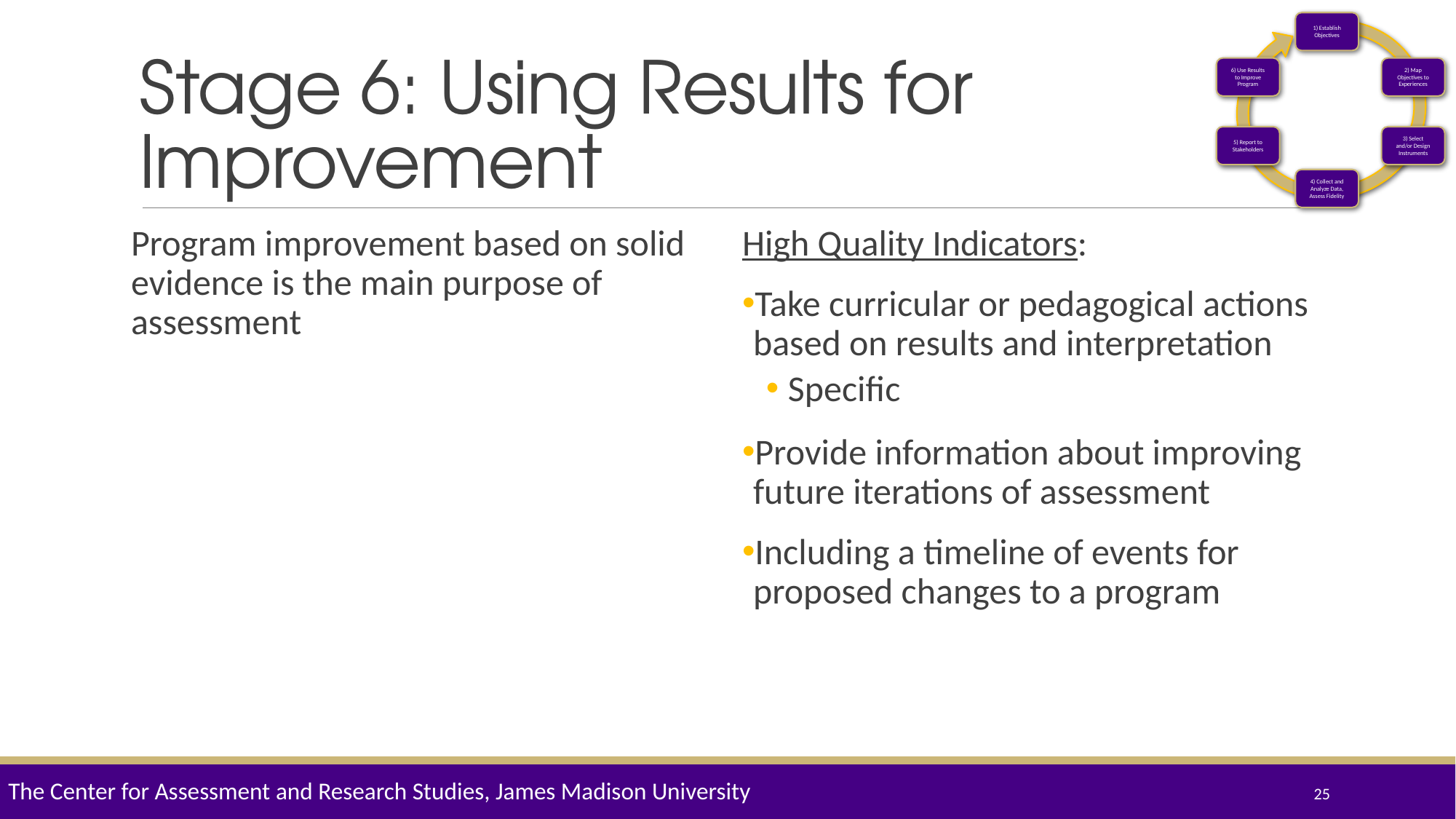

1) Establish Objectives

6) Use Results to Improve Program
2) Map Objectives to Experiences
5) Report to Stakeholders
3) Select and/or Design Instruments
4) Collect and Analyze Data, Assess Fidelity
# Stage 6: Using Results for Improvement
Program improvement based on solid evidence is the main purpose of assessment

High Quality Indicators:
Take curricular or pedagogical actions based on results and interpretation
Specific
Provide information about improving future iterations of assessment
Including a timeline of events for proposed changes to a program
The Center for Assessment and Research Studies, James Madison University
25